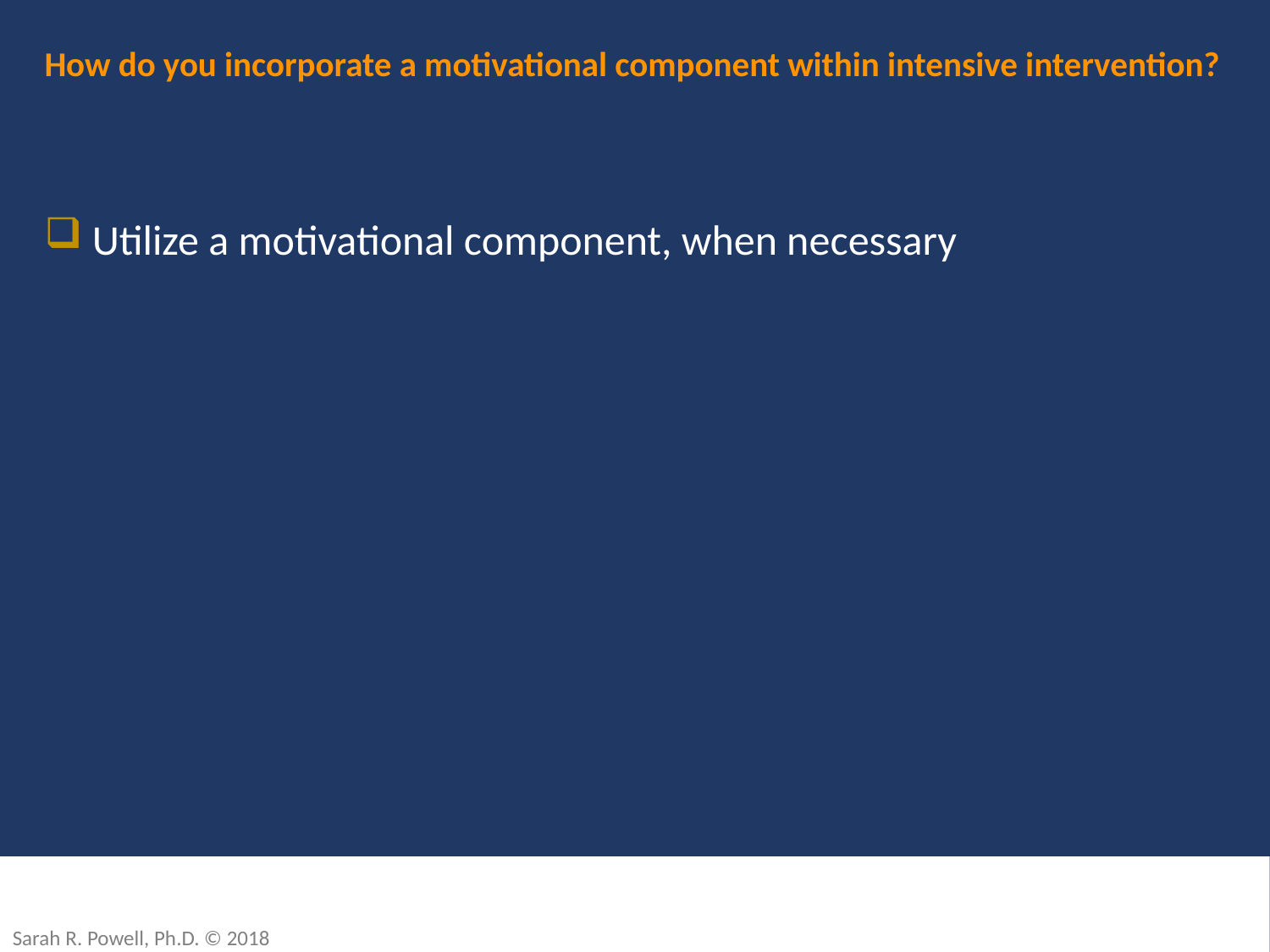

# How do you incorporate a motivational component within intensive intervention?
Utilize a motivational component, when necessary